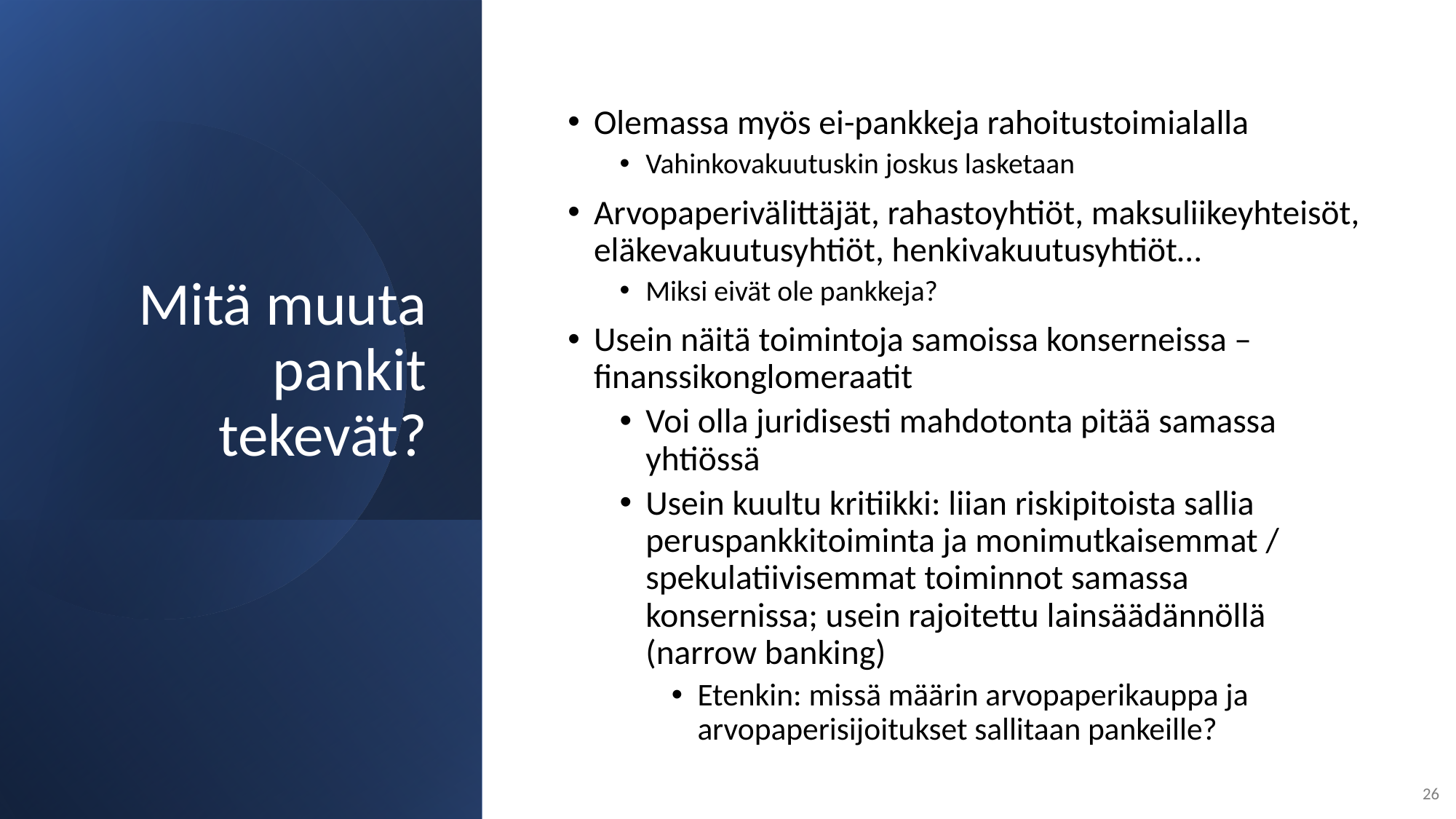

# Mitä muuta pankit tekevät?
Olemassa myös ei-pankkeja rahoitustoimialalla
Vahinkovakuutuskin joskus lasketaan
Arvopaperivälittäjät, rahastoyhtiöt, maksuliikeyhteisöt, eläkevakuutusyhtiöt, henkivakuutusyhtiöt…
Miksi eivät ole pankkeja?
Usein näitä toimintoja samoissa konserneissa – finanssikonglomeraatit
Voi olla juridisesti mahdotonta pitää samassa yhtiössä
Usein kuultu kritiikki: liian riskipitoista sallia peruspankkitoiminta ja monimutkaisemmat / spekulatiivisemmat toiminnot samassa konsernissa; usein rajoitettu lainsäädännöllä (narrow banking)
Etenkin: missä määrin arvopaperikauppa ja arvopaperisijoitukset sallitaan pankeille?

26